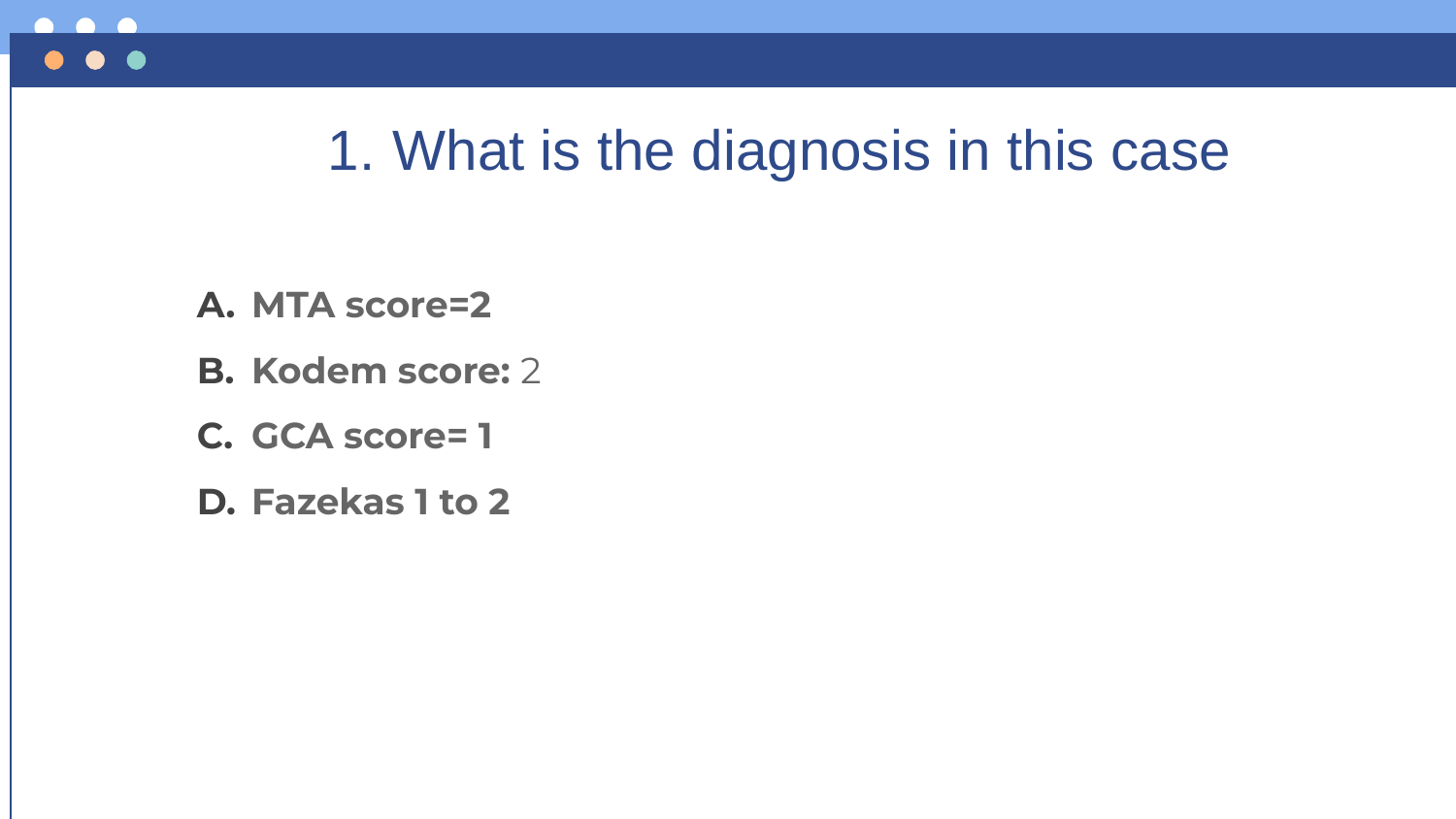

# What is the diagnosis in this case
MTA score=2
Kodem score: 2
GCA score= 1
Fazekas 1 to 2